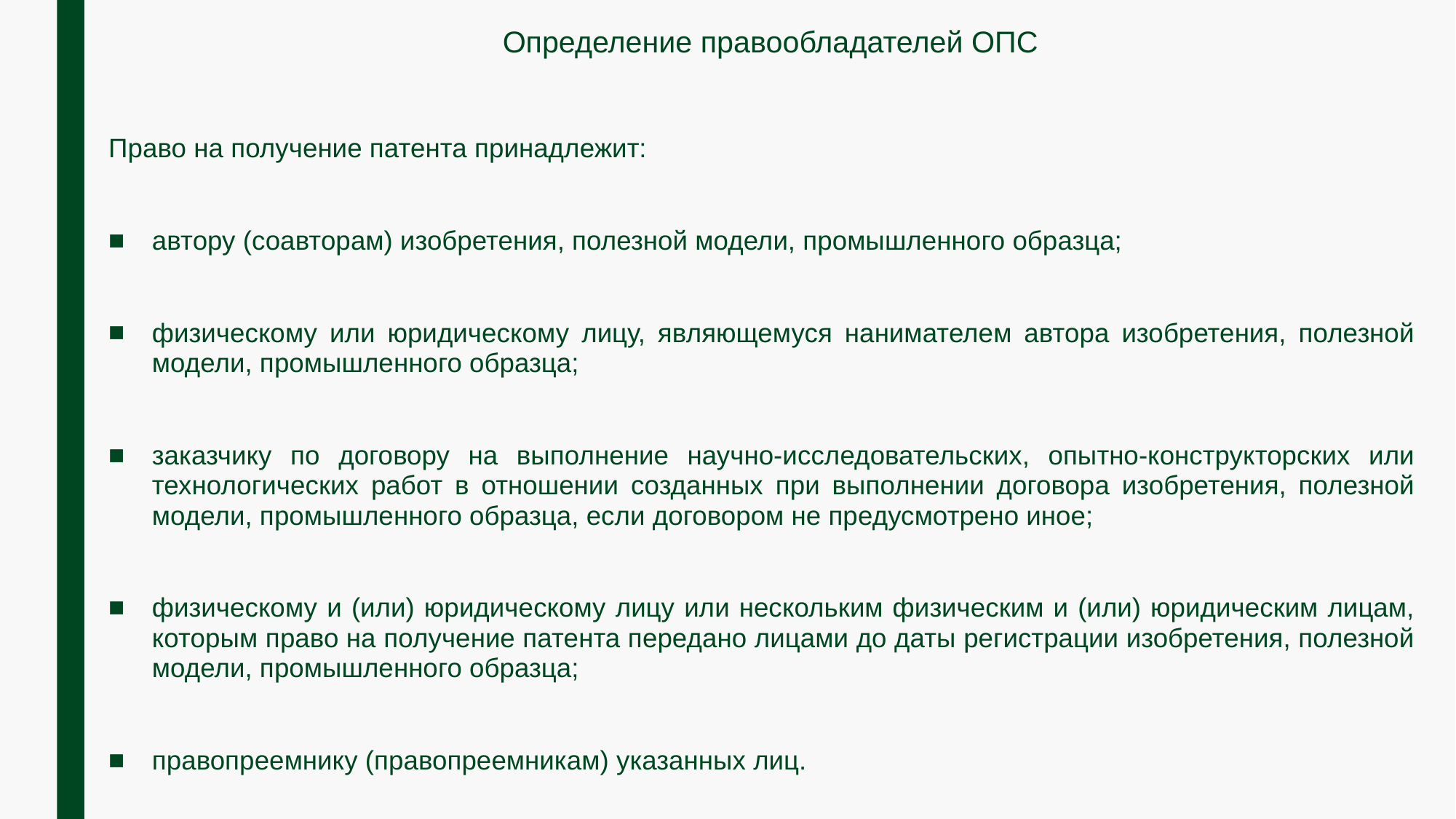

# Определение правообладателей ОПС
Право на получение патента принадлежит:

автору (соавторам) изобретения, полезной модели, промышленного образца;

физическому или юридическому лицу, являющемуся нанимателем автора изобретения, полезной модели, промышленного образца;

заказчику по договору на выполнение научно-исследовательских, опытно-конструкторских или технологических работ в отношении созданных при выполнении договора изобретения, полезной модели, промышленного образца, если договором не предусмотрено иное;

физическому и (или) юридическому лицу или нескольким физическим и (или) юридическим лицам, которым право на получение патента передано лицами до даты регистрации изобретения, полезной модели, промышленного образца;

правопреемнику (правопреемникам) указанных лиц.